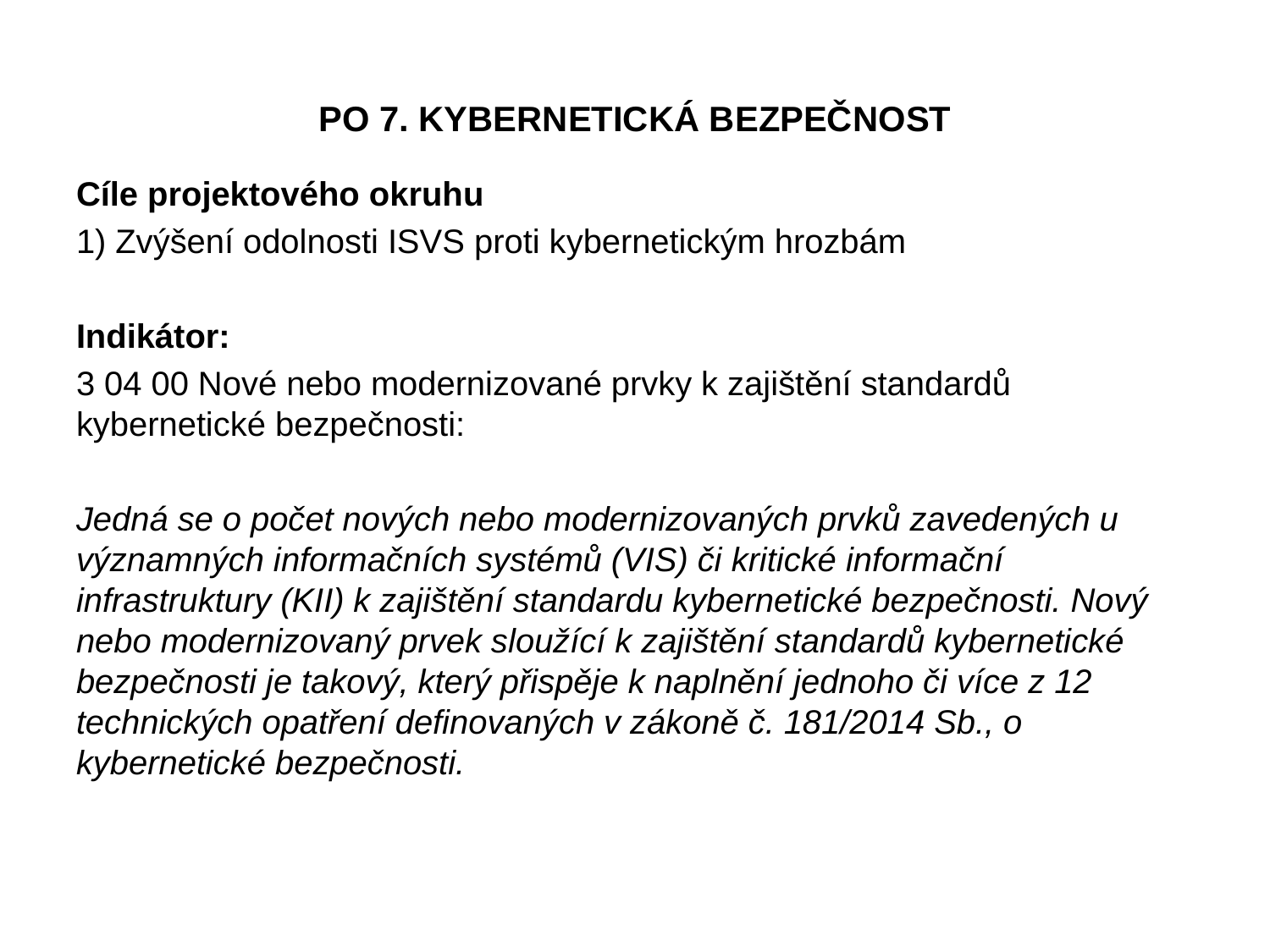

# PO 7. Kybernetická bezpečnost
Cíle projektového okruhu
1) Zvýšení odolnosti ISVS proti kybernetickým hrozbám

Indikátor:
3 04 00 Nové nebo modernizované prvky k zajištění standardů kybernetické bezpečnosti:

Jedná se o počet nových nebo modernizovaných prvků zavedených u významných informačních systémů (VIS) či kritické informační infrastruktury (KII) k zajištění standardu kybernetické bezpečnosti. Nový nebo modernizovaný prvek sloužící k zajištění standardů kybernetické bezpečnosti je takový, který přispěje k naplnění jednoho či více z 12 technických opatření definovaných v zákoně č. 181/2014 Sb., o kybernetické bezpečnosti.